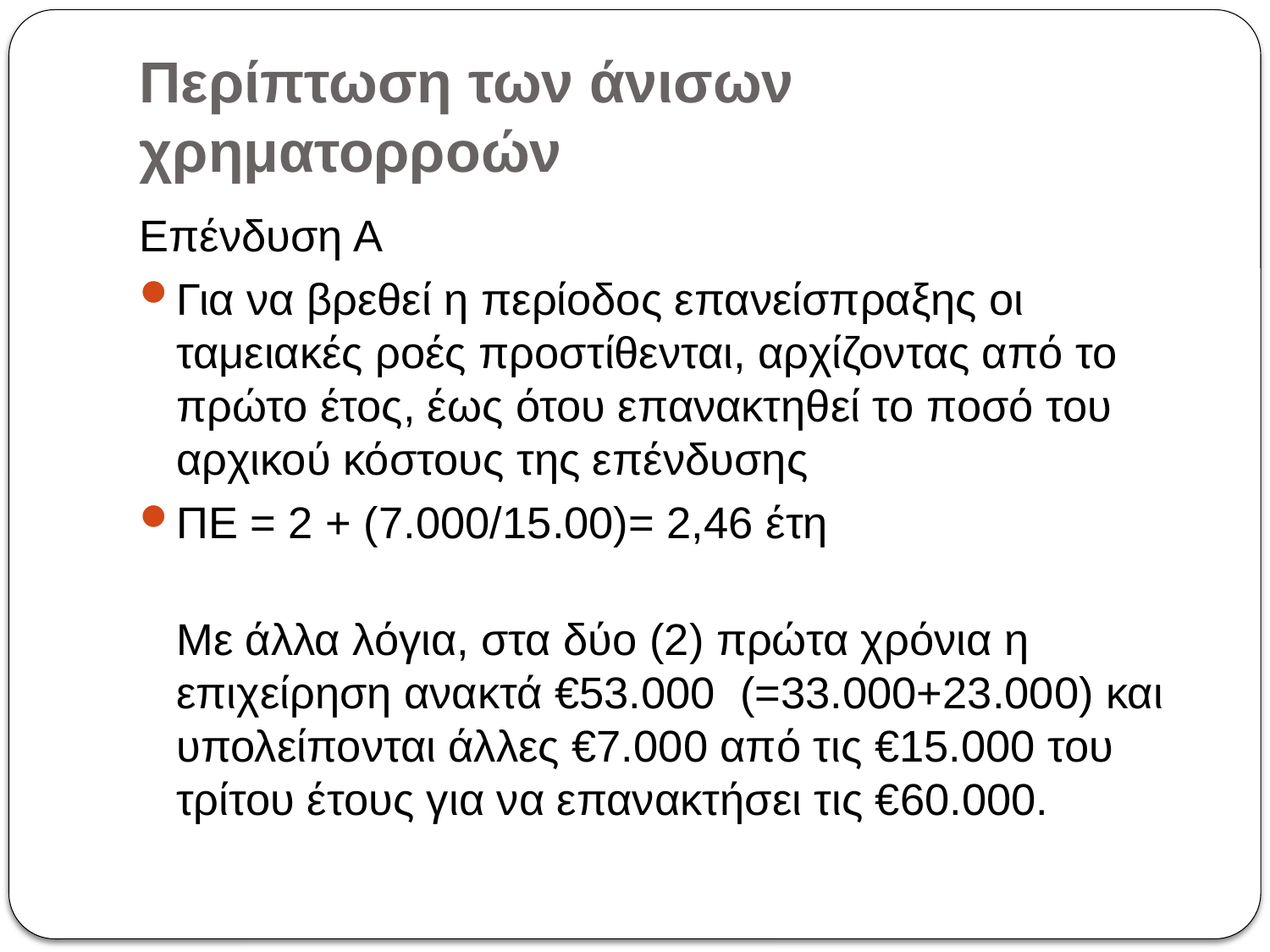

# Περίπτωση των άνισων χρηματορροών
Επένδυση Α
Για να βρεθεί η περίοδος επανείσπραξης οι ταμειακές ροές προστίθενται, αρχίζοντας από το πρώτο έτος, έως ότου επανακτηθεί το ποσό του αρχικού κόστους της επένδυσης
ΠΕ = 2 + (7.000/15.00)= 2,46 έτη
Με άλλα λόγια, στα δύο (2) πρώτα χρόνια η επιχείρηση ανακτά €53.000  (=33.000+23.000) και υπολείπονται άλλες €7.000 από τις €15.000 του τρίτου έτους για να επανακτήσει τις €60.000.